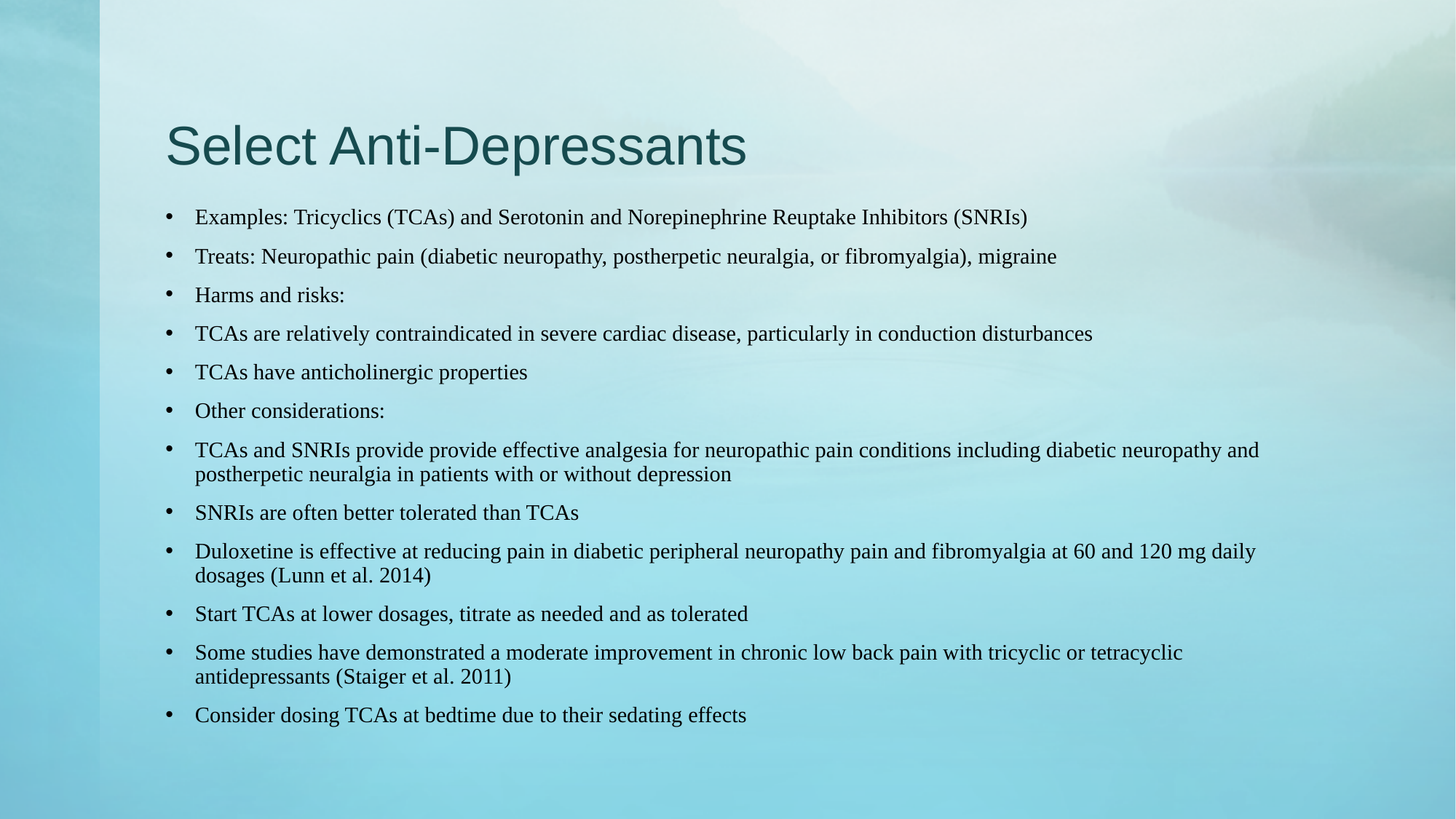

# Select Anti-Depressants
Examples: Tricyclics (TCAs) and Serotonin and Norepinephrine Reuptake Inhibitors (SNRIs)
Treats: Neuropathic pain (diabetic neuropathy, postherpetic neuralgia, or fibromyalgia), migraine
Harms and risks:
TCAs are relatively contraindicated in severe cardiac disease, particularly in conduction disturbances
TCAs have anticholinergic properties
Other considerations:
TCAs and SNRIs provide provide effective analgesia for neuropathic pain conditions including diabetic neuropathy and postherpetic neuralgia in patients with or without depression
SNRIs are often better tolerated than TCAs
Duloxetine is effective at reducing pain in diabetic peripheral neuropathy pain and fibromyalgia at 60 and 120 mg daily dosages (Lunn et al. 2014)
Start TCAs at lower dosages, titrate as needed and as tolerated
Some studies have demonstrated a moderate improvement in chronic low back pain with tricyclic or tetracyclic antidepressants (Staiger et al. 2011)
Consider dosing TCAs at bedtime due to their sedating effects